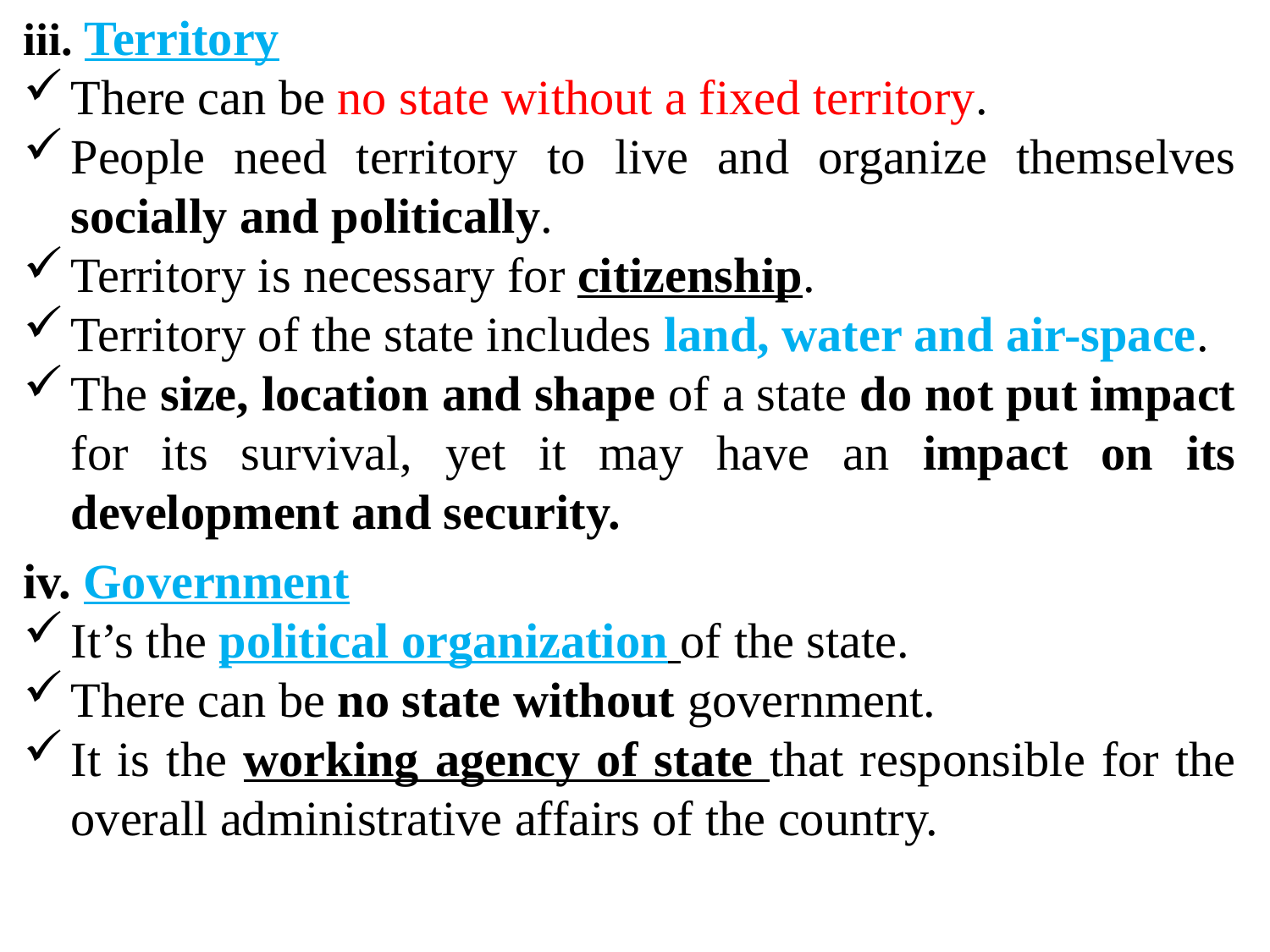

iii. Territory
There can be no state without a fixed territory.
People need territory to live and organize themselves socially and politically.
Territory is necessary for citizenship.
Territory of the state includes land, water and air-space.
The size, location and shape of a state do not put impact for its survival, yet it may have an impact on its development and security.
iv. Government
It’s the political organization of the state.
There can be no state without government.
It is the working agency of state that responsible for the overall administrative affairs of the country.